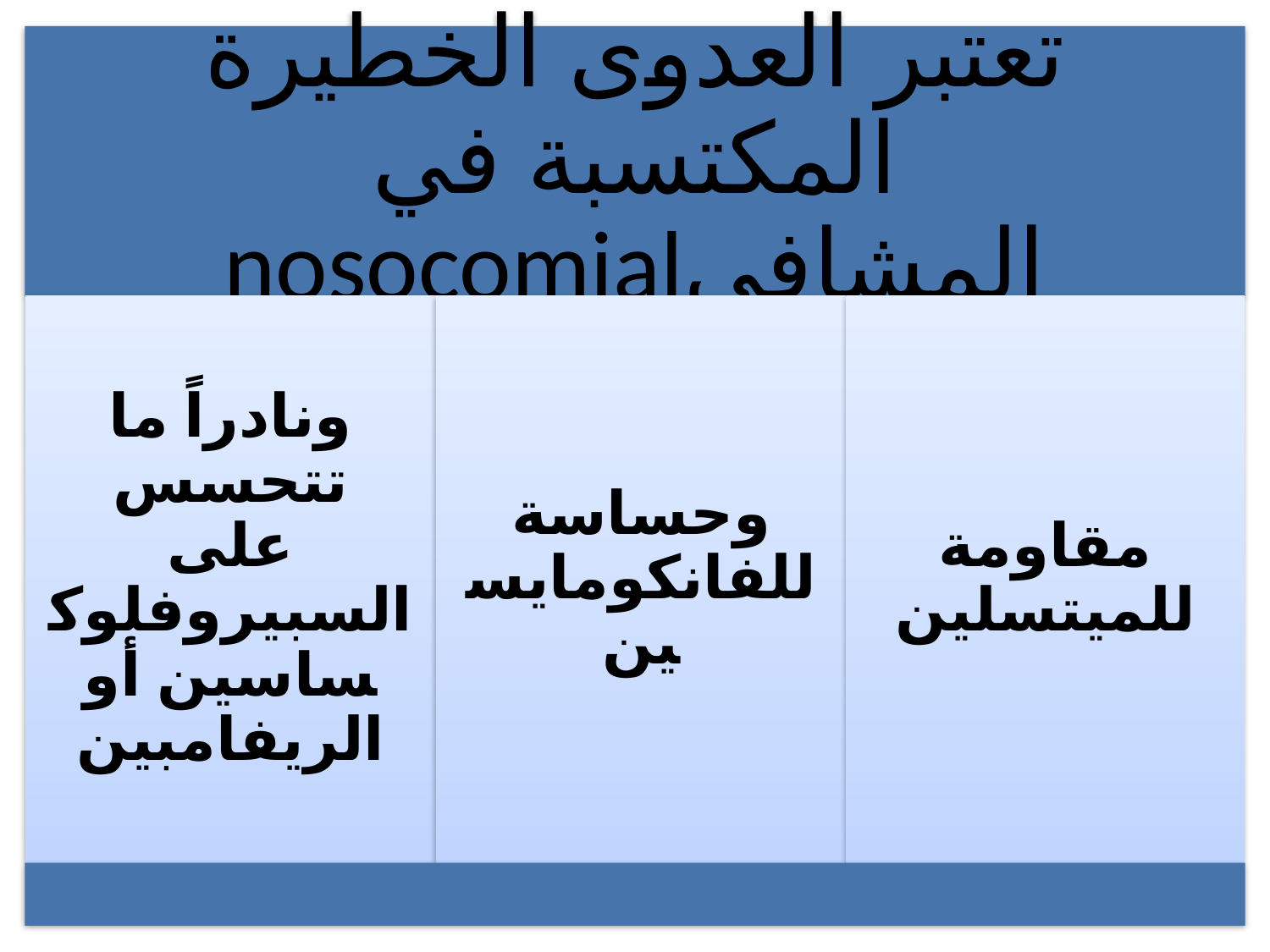

تعتبر العدوى الخطيرة المكتسبة في المشافيnosocomial
ونادراً ما تتحسس على السبيروفلوكساسين أو الريفامبين
وحساسة للفانكومايسين
مقاومة للميتسلين